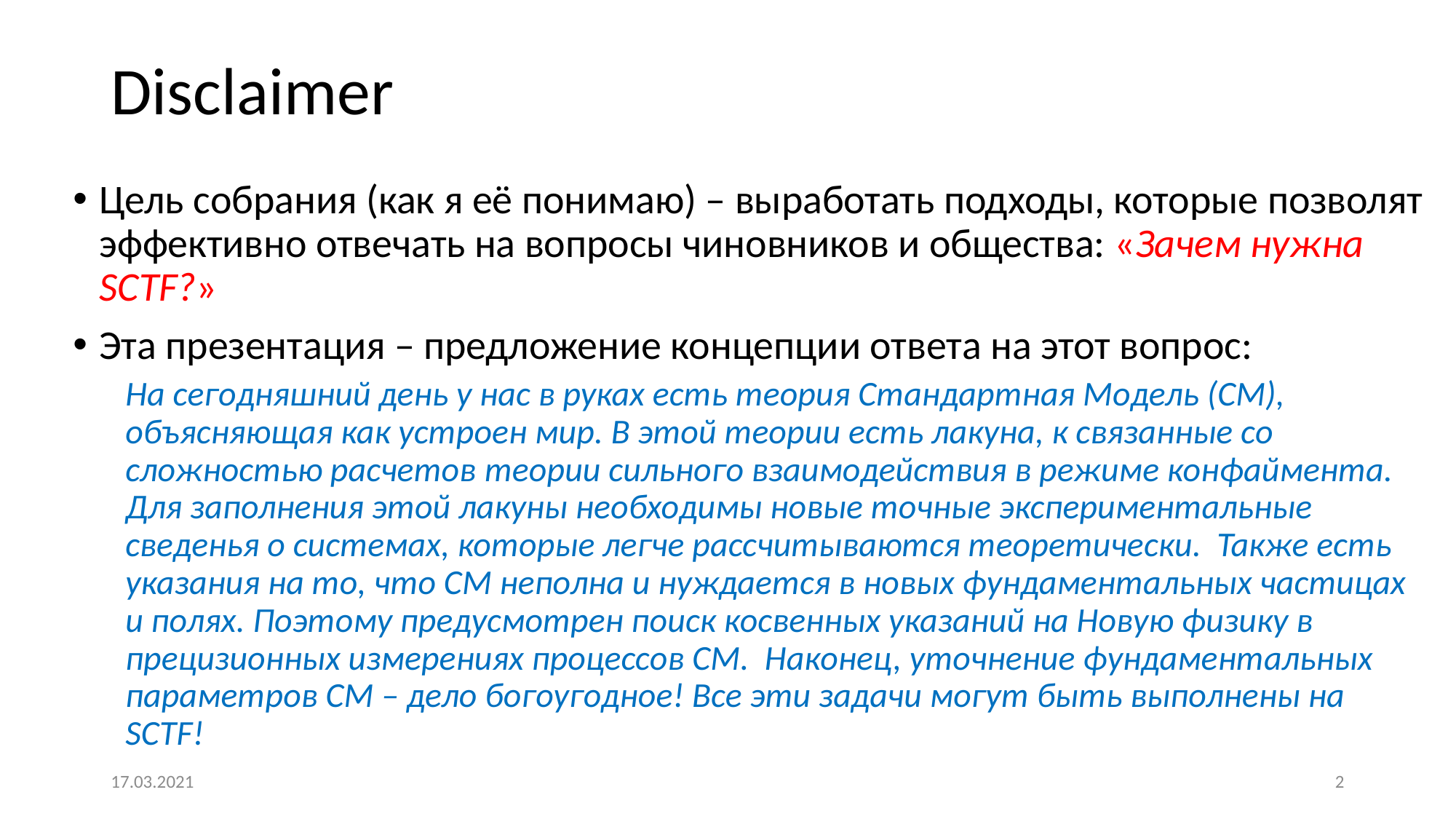

# Disclaimer
Цель собрания (как я её понимаю) – выработать подходы, которые позволят эффективно отвечать на вопросы чиновников и общества: «Зачем нужна SCTF?»
Эта презентация – предложение концепции ответа на этот вопрос:
На сегодняшний день у нас в руках есть теория Стандартная Модель (СМ), объясняющая как устроен мир. В этой теории есть лакуна, к связанные со сложностью расчетов теории сильного взаимодействия в режиме конфаймента.  Для заполнения этой лакуны необходимы новые точные экспериментальные сведенья о системах, которые легче рассчитываются теоретически.  Также есть указания на то, что СМ неполна и нуждается в новых фундаментальных частицах и полях. Поэтому предусмотрен поиск косвенных указаний на Новую физику в прецизионных измерениях процессов СМ.  Наконец, уточнение фундаментальных параметров СМ – дело богоугодное! Все эти задачи могут быть выполнены на SCTF!
17.03.2021
2